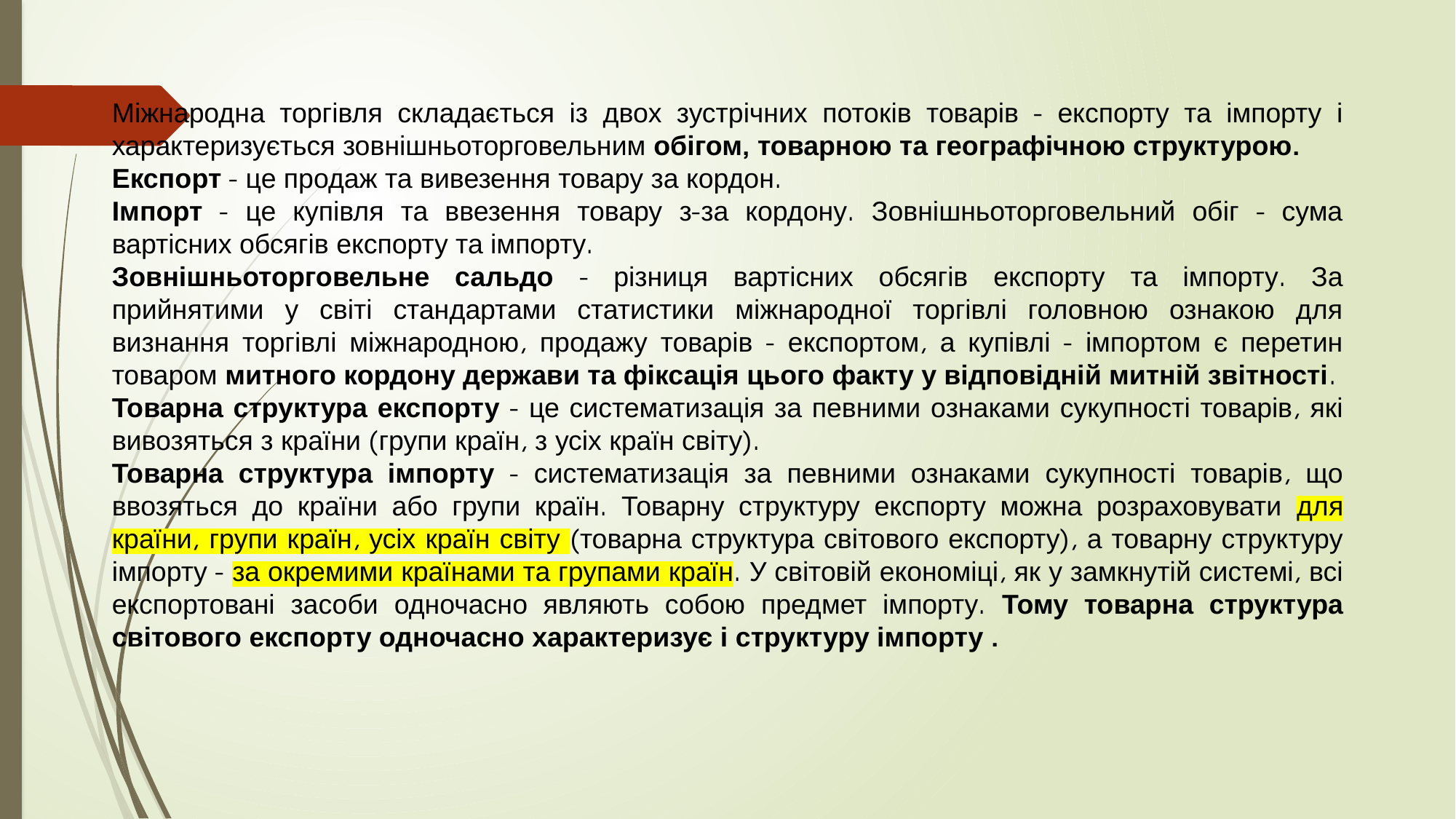

Міжнародна торгівля складається із двох зустрічних потоків товарів - експорту та імпорту і характеризується зовнішньоторговельним обігом, товарною та географічною структурою.
Експорт - це продаж та вивезення товару за кордон.
Імпорт - це купівля та ввезення товару з-за кордону. Зовнішньоторговельний обіг - сума вартісних обсягів експорту та імпорту.
Зовнішньоторговельне сальдо - різниця вартісних обсягів експорту та імпорту. За прийнятими у світі стандартами статистики міжнародної торгівлі головною ознакою для визнання торгівлі міжнародною, продажу товарів - експортом, а купівлі - імпортом є перетин товаром митного кордону держави та фіксація цього факту у відповідній митній звітності.
Товарна структура експорту - це систематизація за певними ознаками сукупності товарів, які вивозяться з країни (групи країн, з усіх країн світу).
Товарна структура імпорту - систематизація за певними ознаками сукупності товарів, що ввозяться до країни або групи країн. Товарну структуру експорту можна розраховувати для країни, групи країн, усіх країн світу (товарна структура світового експорту), а товарну структуру імпорту - за окремими країнами та групами країн. У світовій економіці, як у замкнутій системі, всі експортовані засоби одночасно являють собою предмет імпорту. Тому товарна структура світового експорту одночасно характеризує і структуру імпорту .